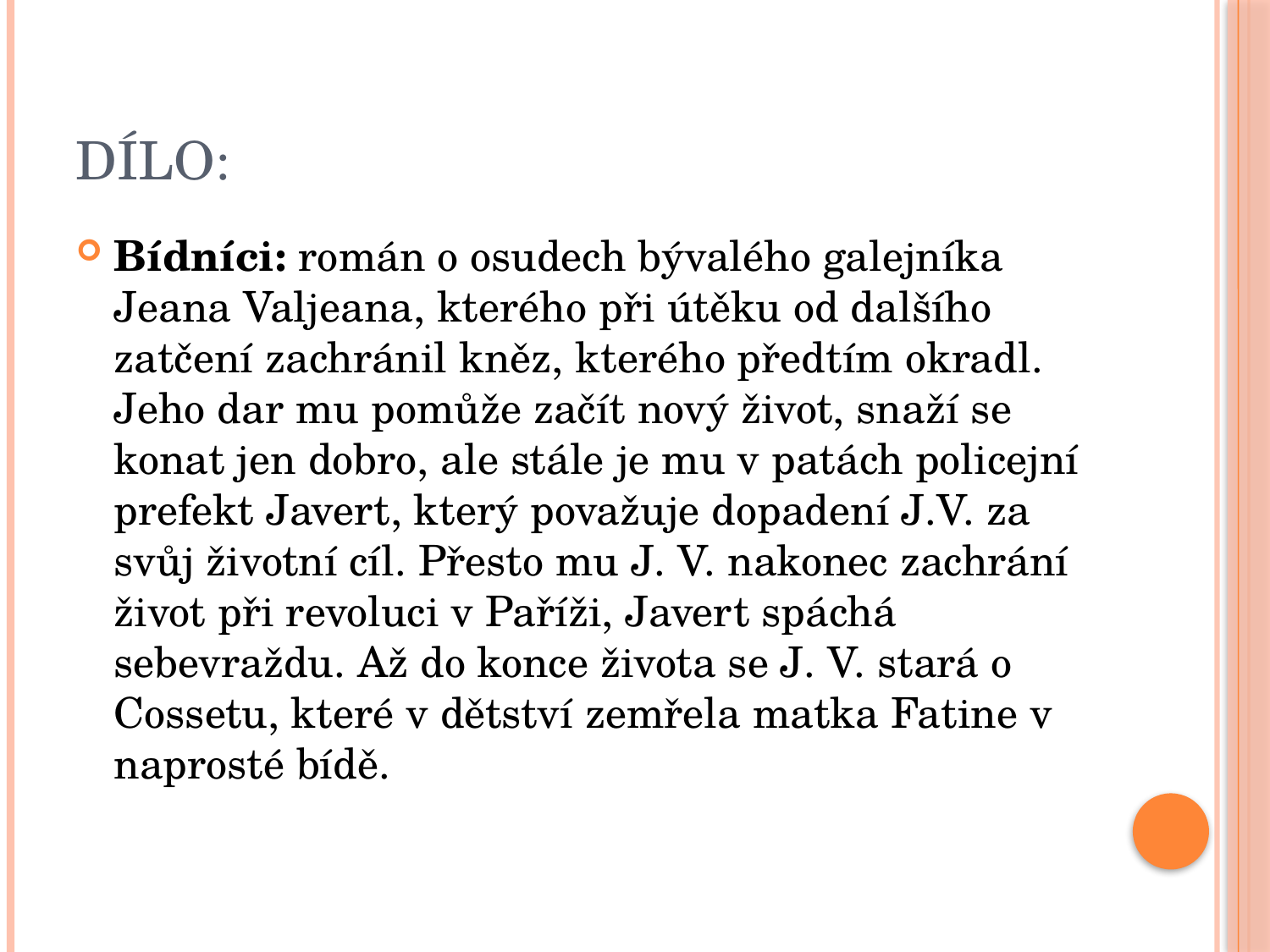

# Dílo:
Bídníci: román o osudech bývalého galejníka Jeana Valjeana, kterého při útěku od dalšího zatčení zachránil kněz, kterého předtím okradl. Jeho dar mu pomůže začít nový život, snaží se konat jen dobro, ale stále je mu v patách policejní prefekt Javert, který považuje dopadení J.V. za svůj životní cíl. Přesto mu J. V. nakonec zachrání život při revoluci v Paříži, Javert spáchá sebevraždu. Až do konce života se J. V. stará o Cossetu, které v dětství zemřela matka Fatine v naprosté bídě.